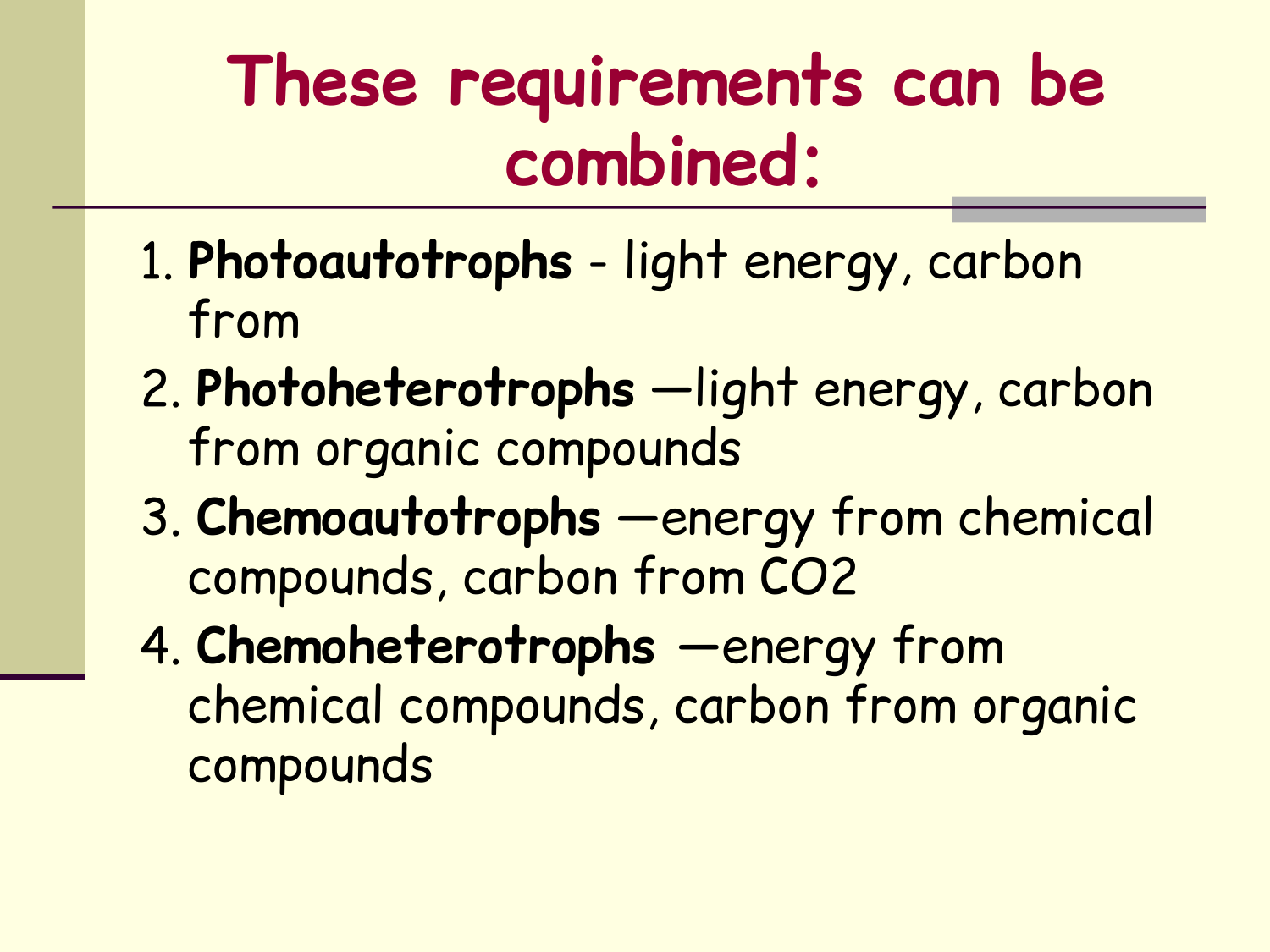

# These requirements can be combined:
1. Photoautotrophs - light energy, carbon from
2. Photoheterotrophs —light energy, carbon from organic compounds
3. Chemoautotrophs —energy from chemical compounds, carbon from CO2
4. Chemoheterotrophs —energy from chemical compounds, carbon from organic compounds